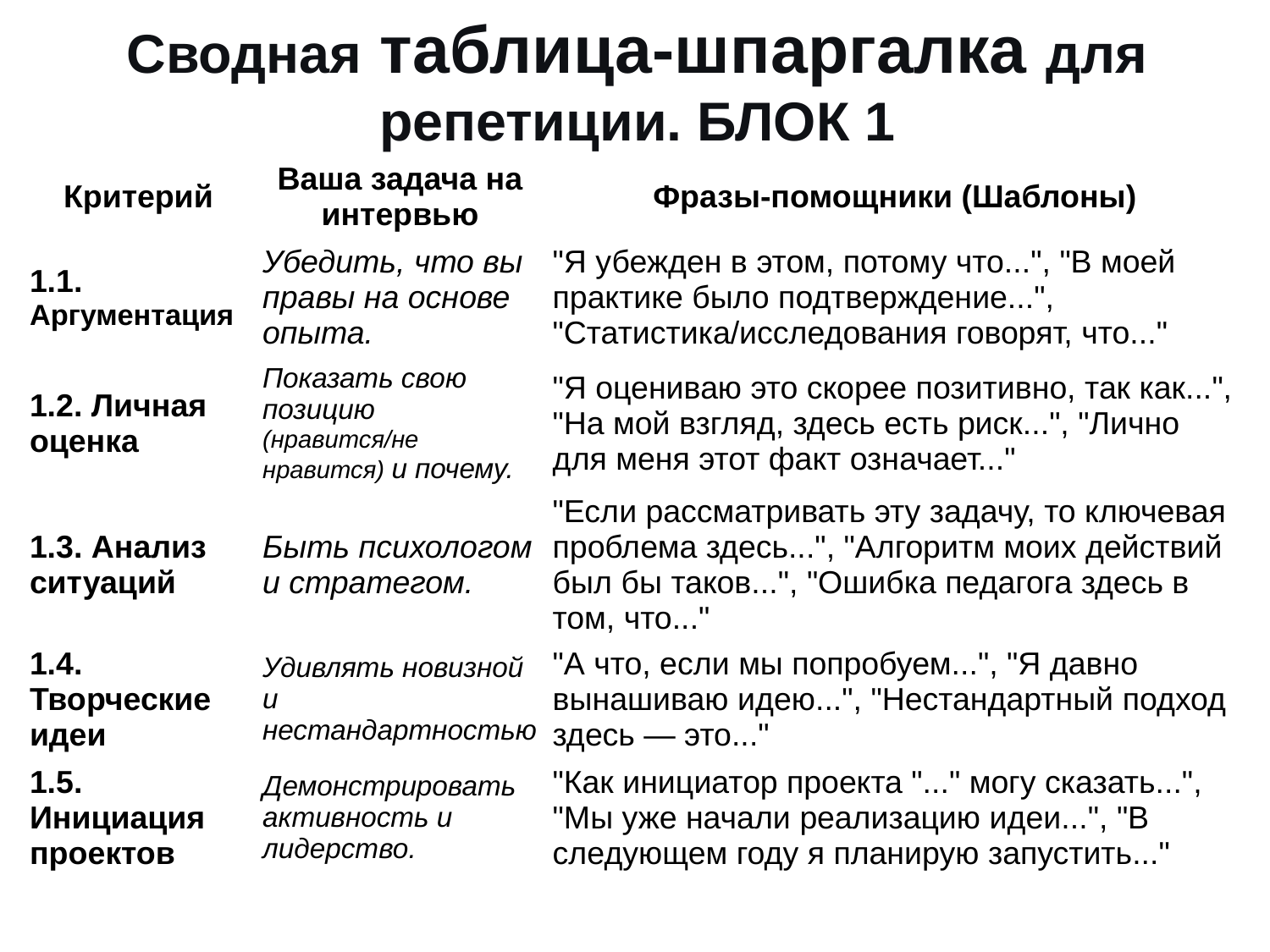

# Сводная таблица-шпаргалка для репетиции. БЛОК 1
| Критерий | Ваша задача на интервью | Фразы-помощники (Шаблоны) |
| --- | --- | --- |
| 1.1. Аргументация | Убедить, что вы правы на основе опыта. | "Я убежден в этом, потому что...", "В моей практике было подтверждение...", "Статистика/исследования говорят, что..." |
| 1.2. Личная оценка | Показать свою позицию (нравится/не нравится) и почему. | "Я оцениваю это скорее позитивно, так как...", "На мой взгляд, здесь есть риск...", "Лично для меня этот факт означает..." |
| 1.3. Анализ ситуаций | Быть психологом и стратегом. | "Если рассматривать эту задачу, то ключевая проблема здесь...", "Алгоритм моих действий был бы таков...", "Ошибка педагога здесь в том, что..." |
| 1.4. Творческие идеи | Удивлять новизной и нестандартностью | "А что, если мы попробуем...", "Я давно вынашиваю идею...", "Нестандартный подход здесь — это..." |
| 1.5. Инициация проектов | Демонстрировать активность и лидерство. | "Как инициатор проекта "..." могу сказать...", "Мы уже начали реализацию идеи...", "В следующем году я планирую запустить..." |